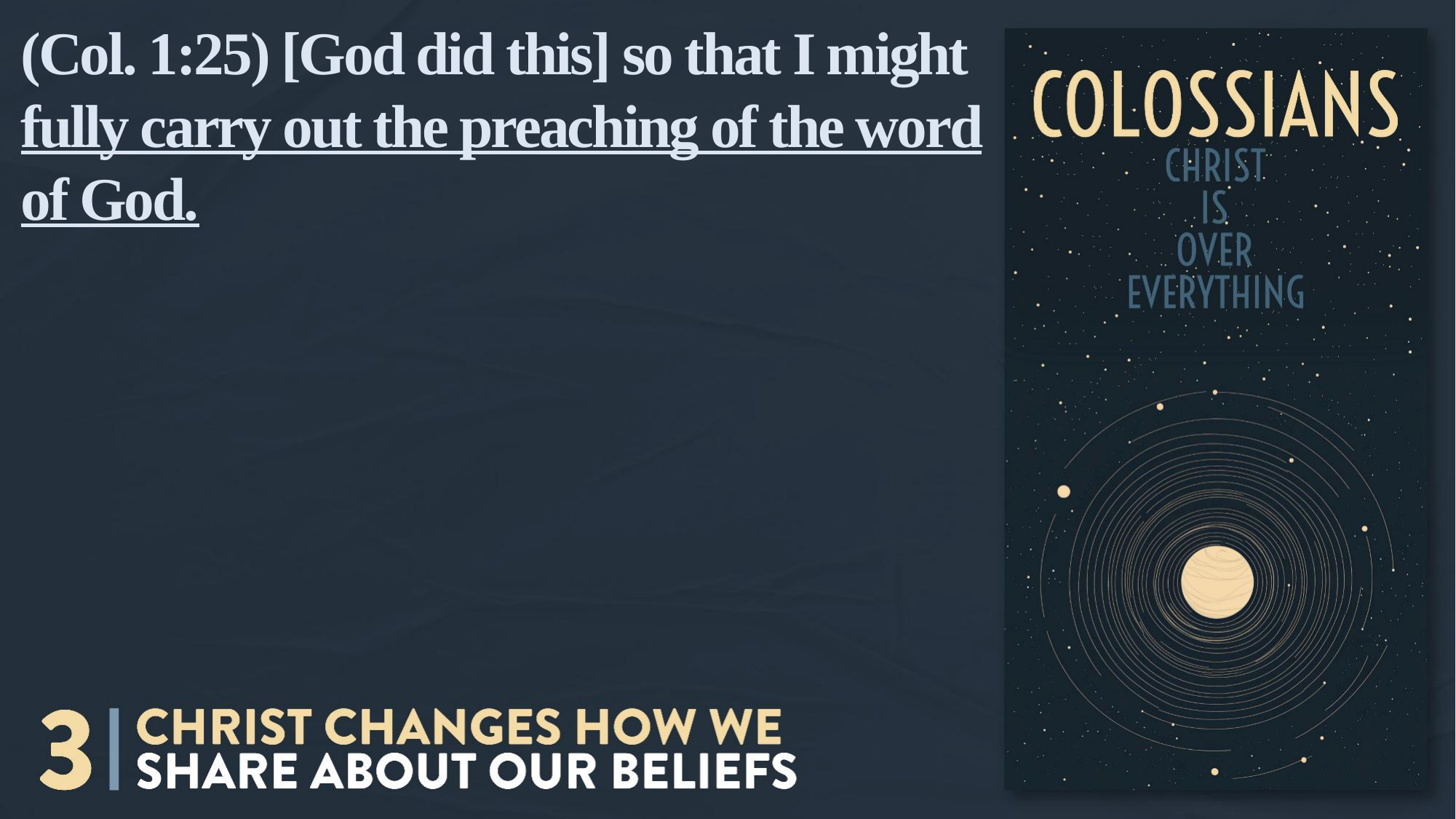

(Col. 1:25) [God did this] so that I might
fully carry out the preaching of the word of God.